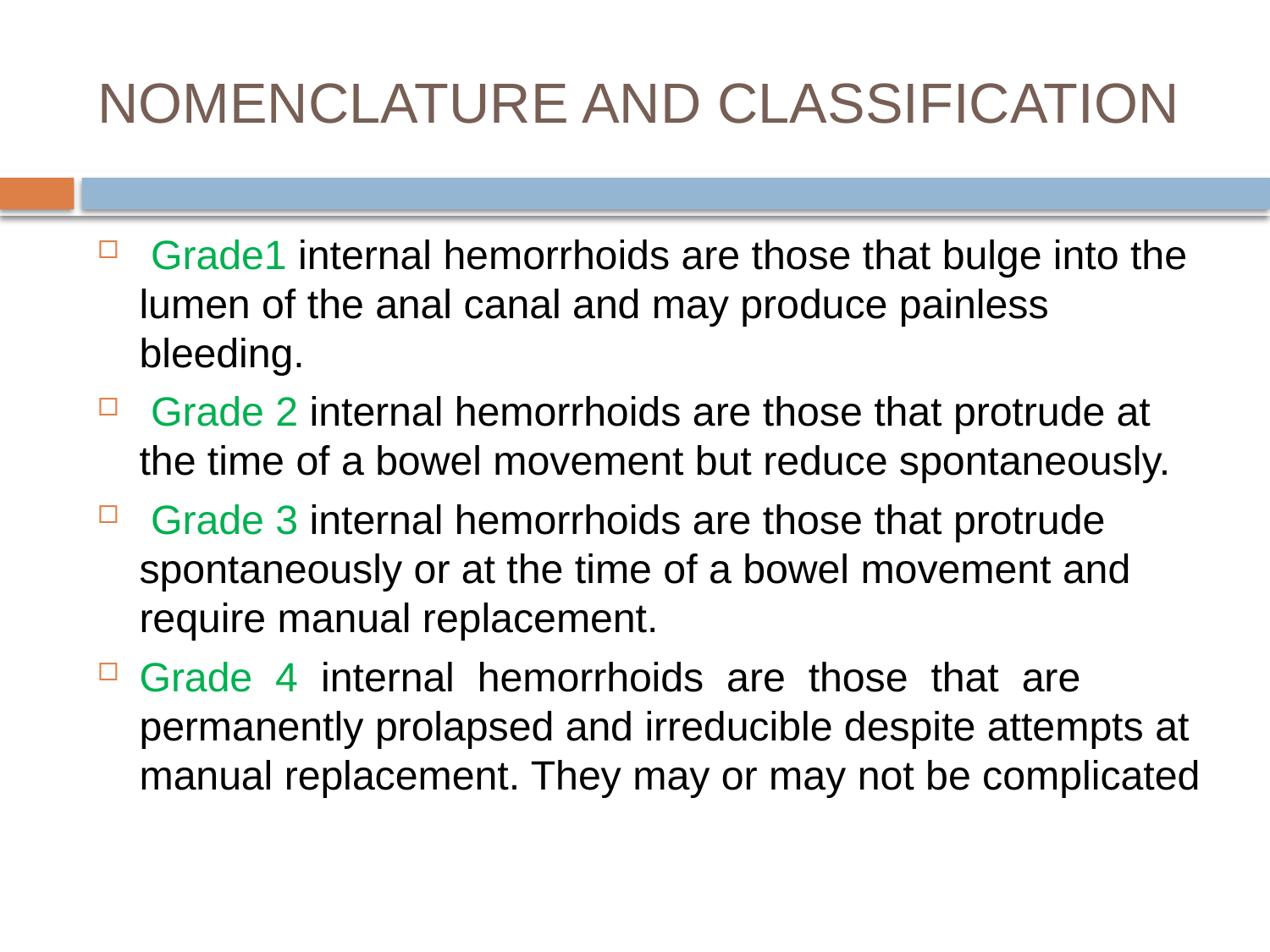

# NOMENCLATURE AND CLASSIFICATION
 Grade1 internal hemorrhoids are those that bulge into the lumen of the anal canal and may produce painless bleeding.
 Grade 2 internal hemorrhoids are those that protrude at the time of a bowel movement but reduce spontaneously.
 Grade 3 internal hemorrhoids are those that protrude spontaneously or at the time of a bowel movement and require manual replacement.
Grade  4  internal  hemorrhoids  are  those  that  are permanently prolapsed and irreducible despite attempts at manual replacement. They may or may not be complicated